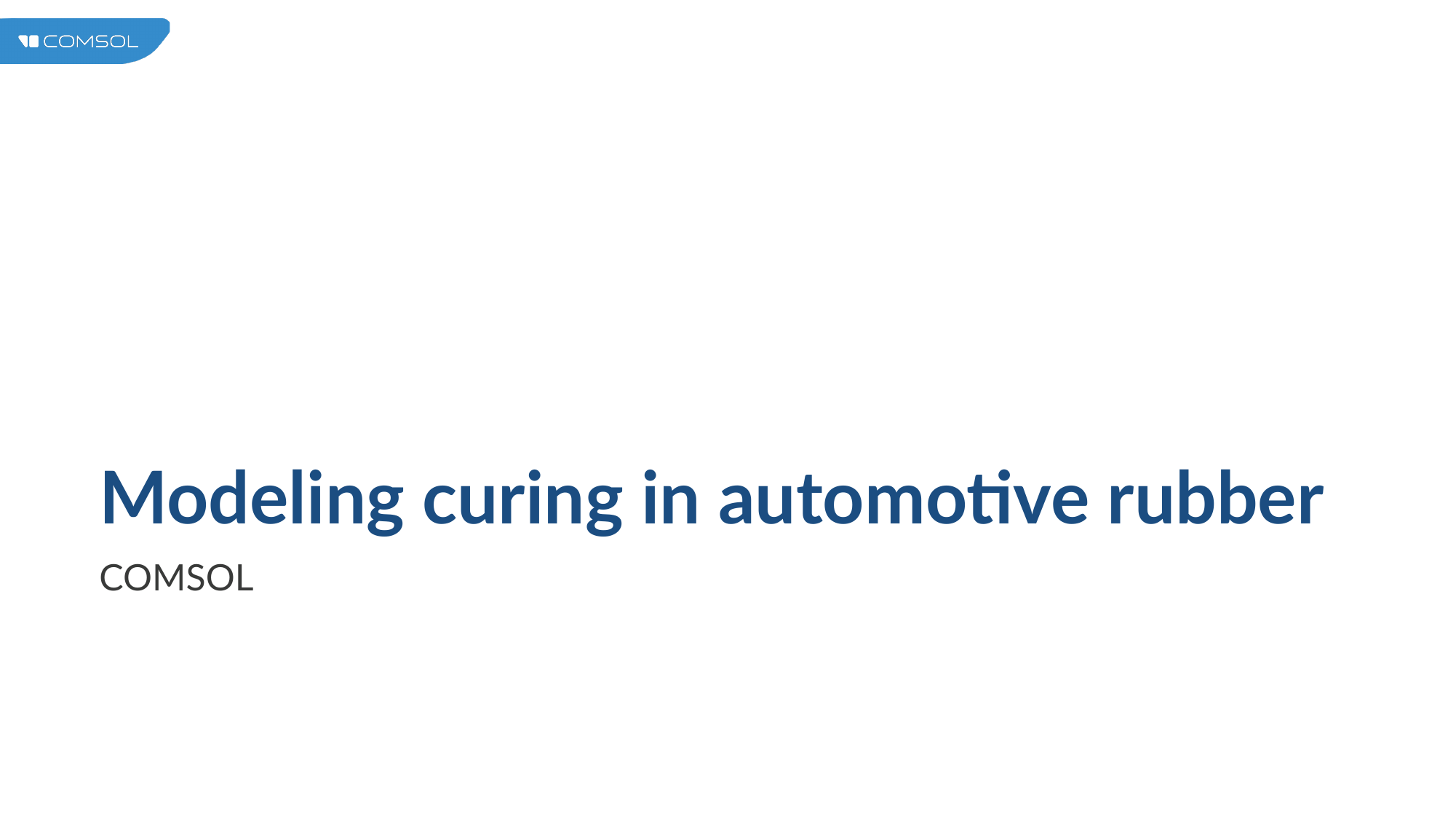

# Modeling curing in automotive rubber
COMSOL